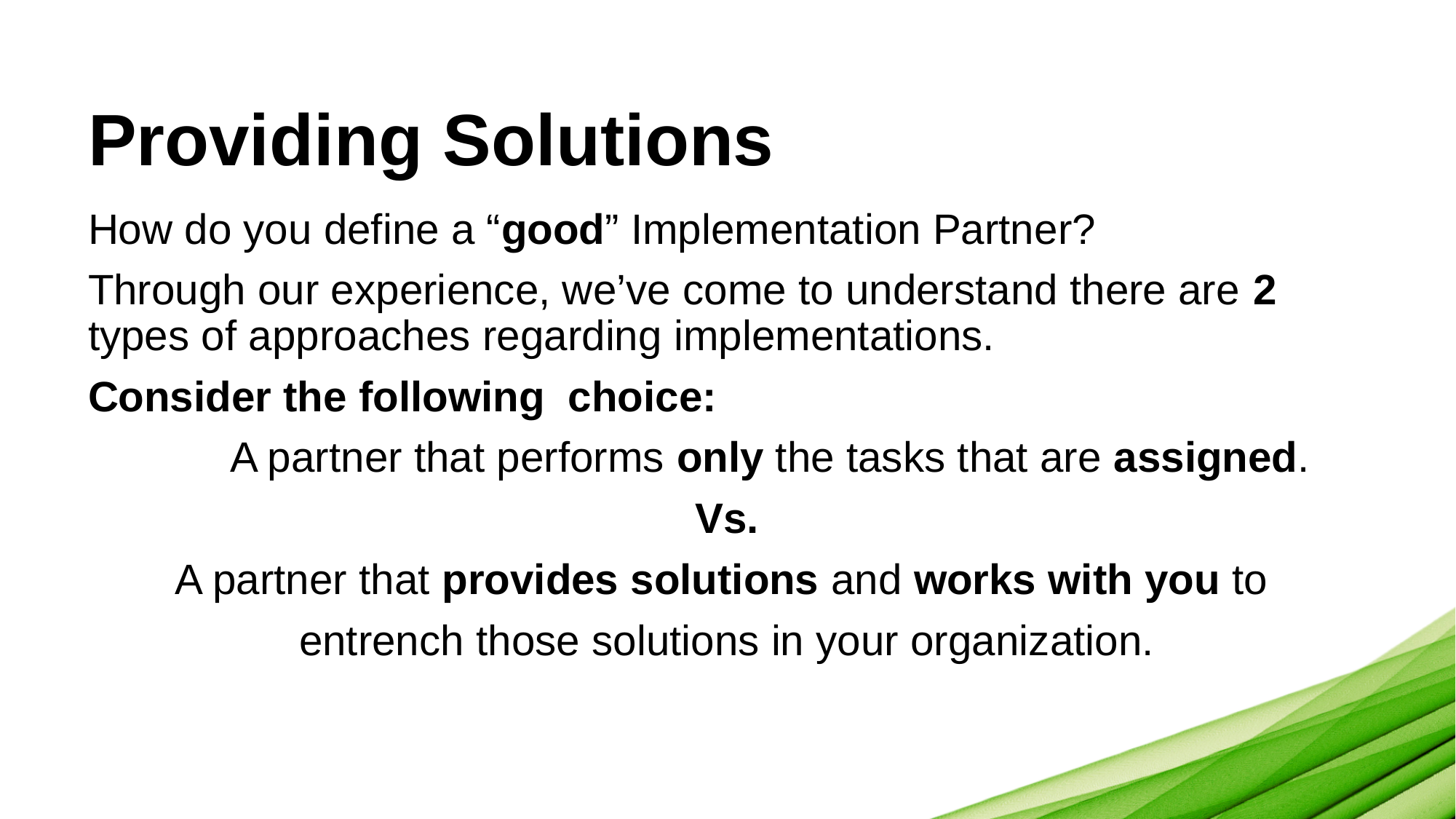

# Providing Solutions
How do you define a “good” Implementation Partner?
Through our experience, we’ve come to understand there are 2 types of approaches regarding implementations.
Consider the following  choice:
            A partner that performs only the tasks that are assigned.
Vs.
A partner that provides solutions and works with you to
entrench those solutions in your organization.